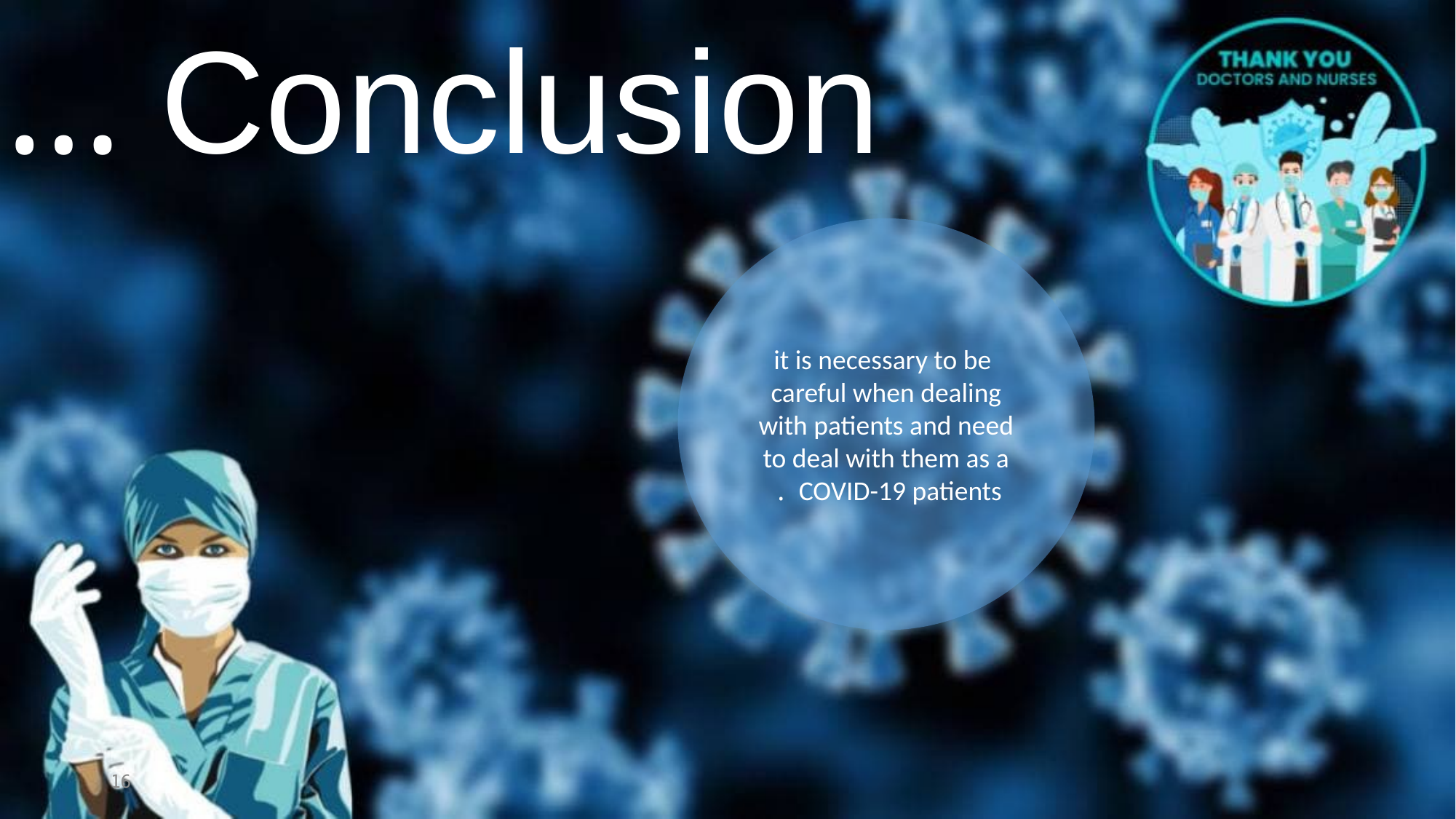

# Conclusion …
 it is necessary to be careful when dealing with patients and need to deal with them as a COVID-19 patients  .
16